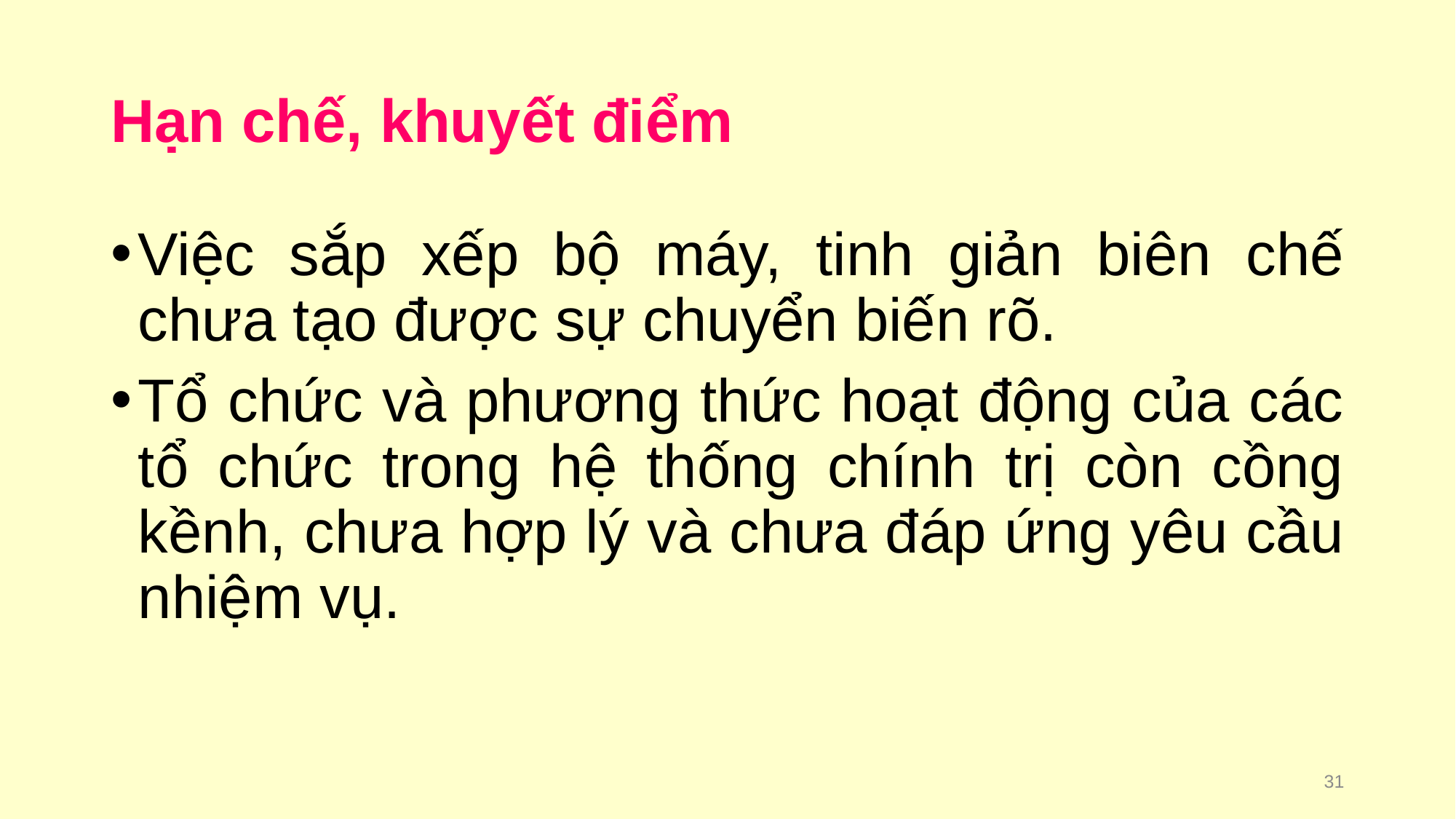

# Hạn chế, khuyết điểm
Việc sắp xếp bộ máy, tinh giản biên chế chưa tạo được sự chuyển biến rõ.
Tổ chức và phương thức hoạt động của các tổ chức trong hệ thống chính trị còn cồng kềnh, chưa hợp lý và chưa đáp ứng yêu cầu nhiệm vụ.
31